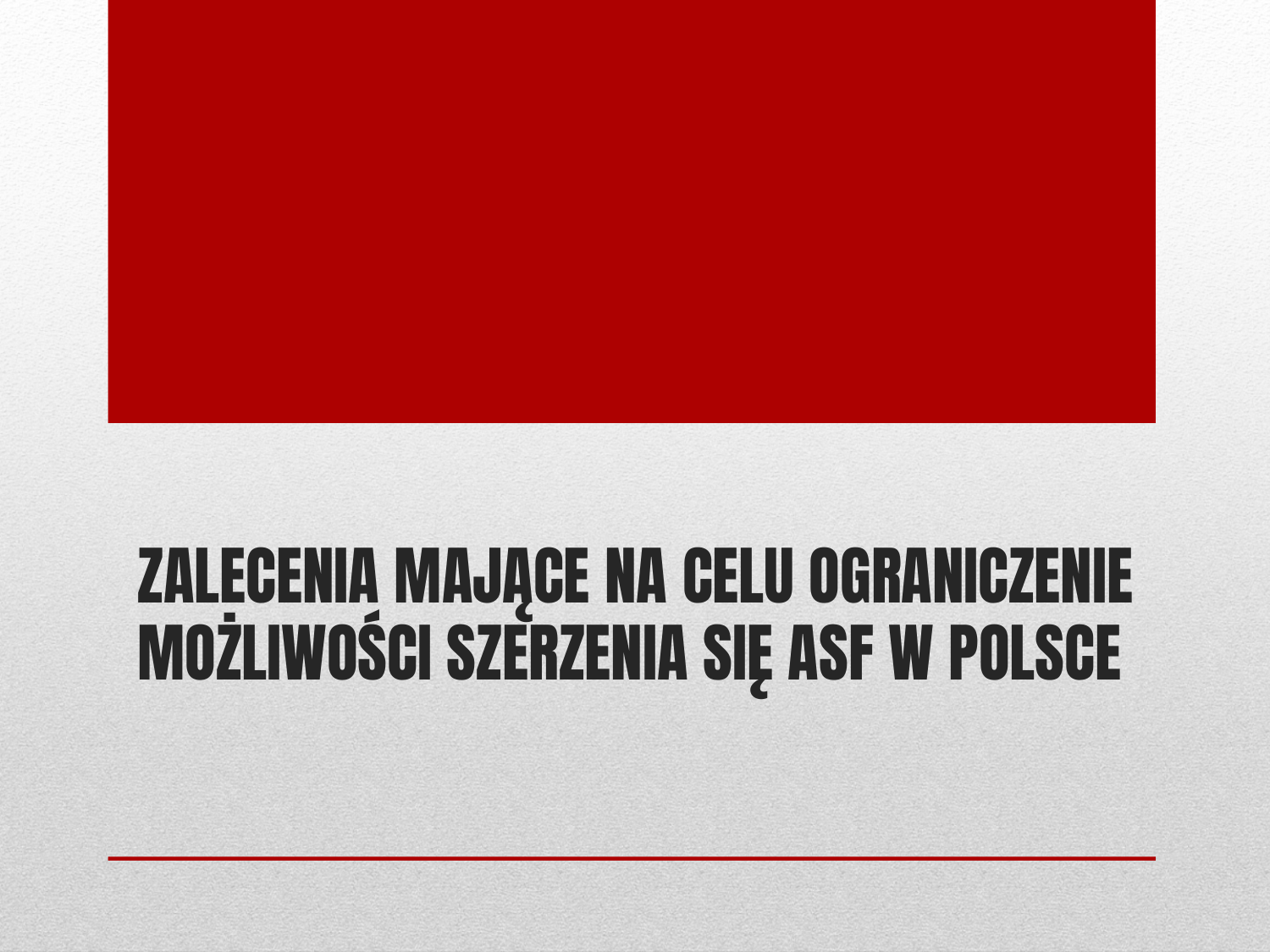

# Zalecenia mające na celu ograniczenie możliwości szerzenia się asf w polsce